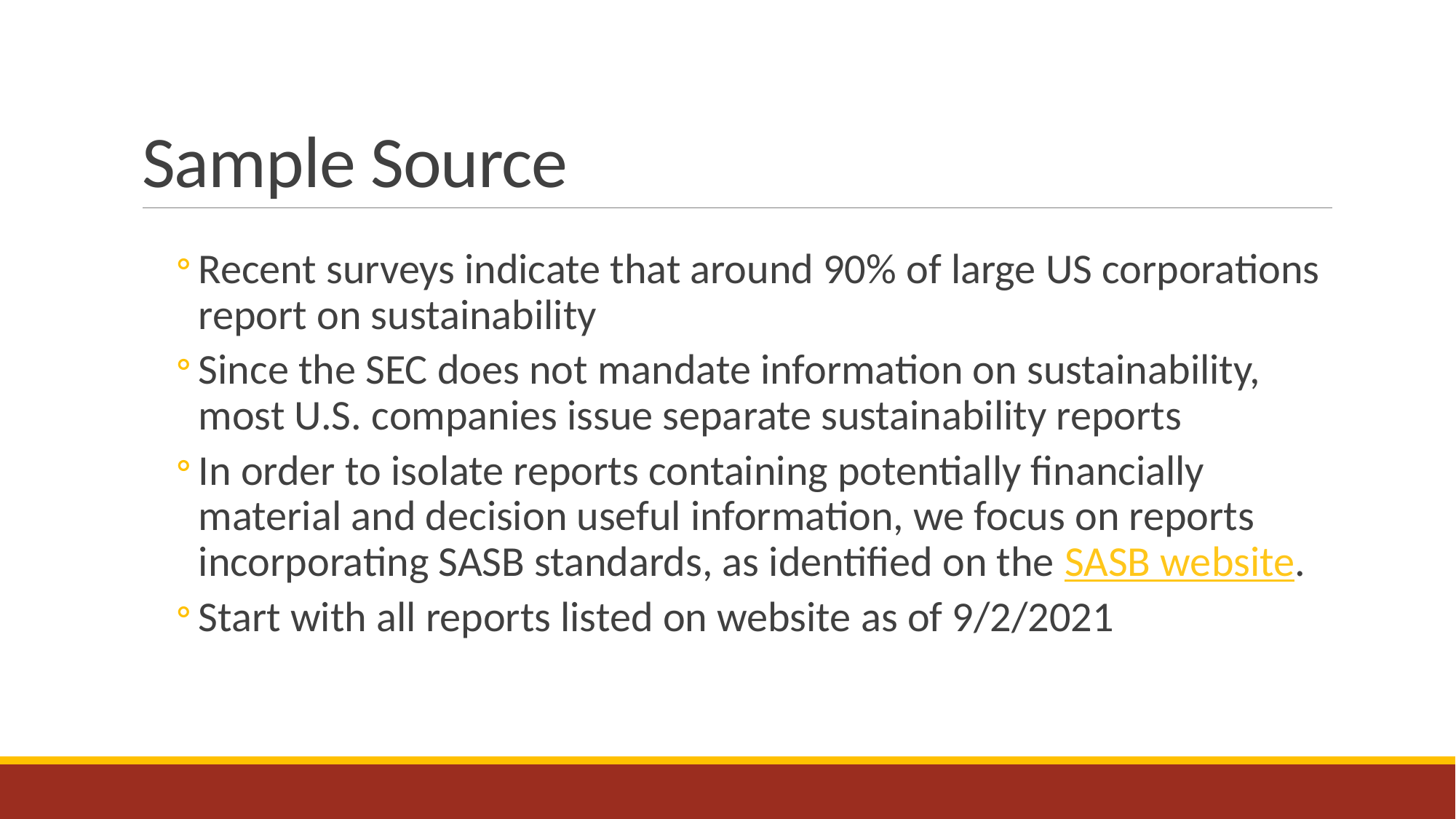

# Sample Source
Recent surveys indicate that around 90% of large US corporations report on sustainability
Since the SEC does not mandate information on sustainability, most U.S. companies issue separate sustainability reports
In order to isolate reports containing potentially financially material and decision useful information, we focus on reports incorporating SASB standards, as identified on the SASB website.
Start with all reports listed on website as of 9/2/2021